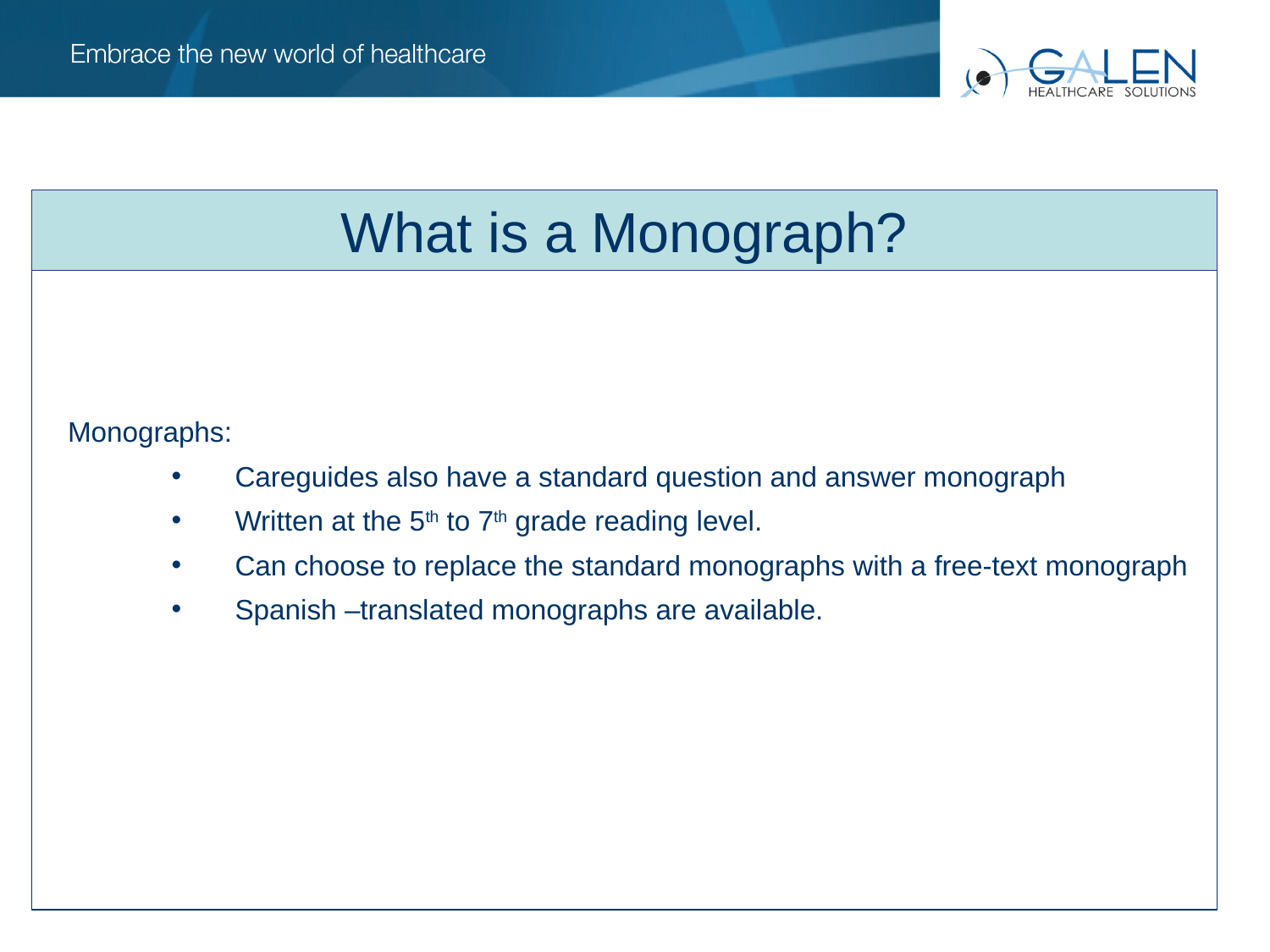

What is a Monograph?

Monographs:
Careguides also have a standard question and answer monograph
Written at the 5th to 7th grade reading level.
Can choose to replace the standard monographs with a free-text monograph
Spanish –translated monographs are available.